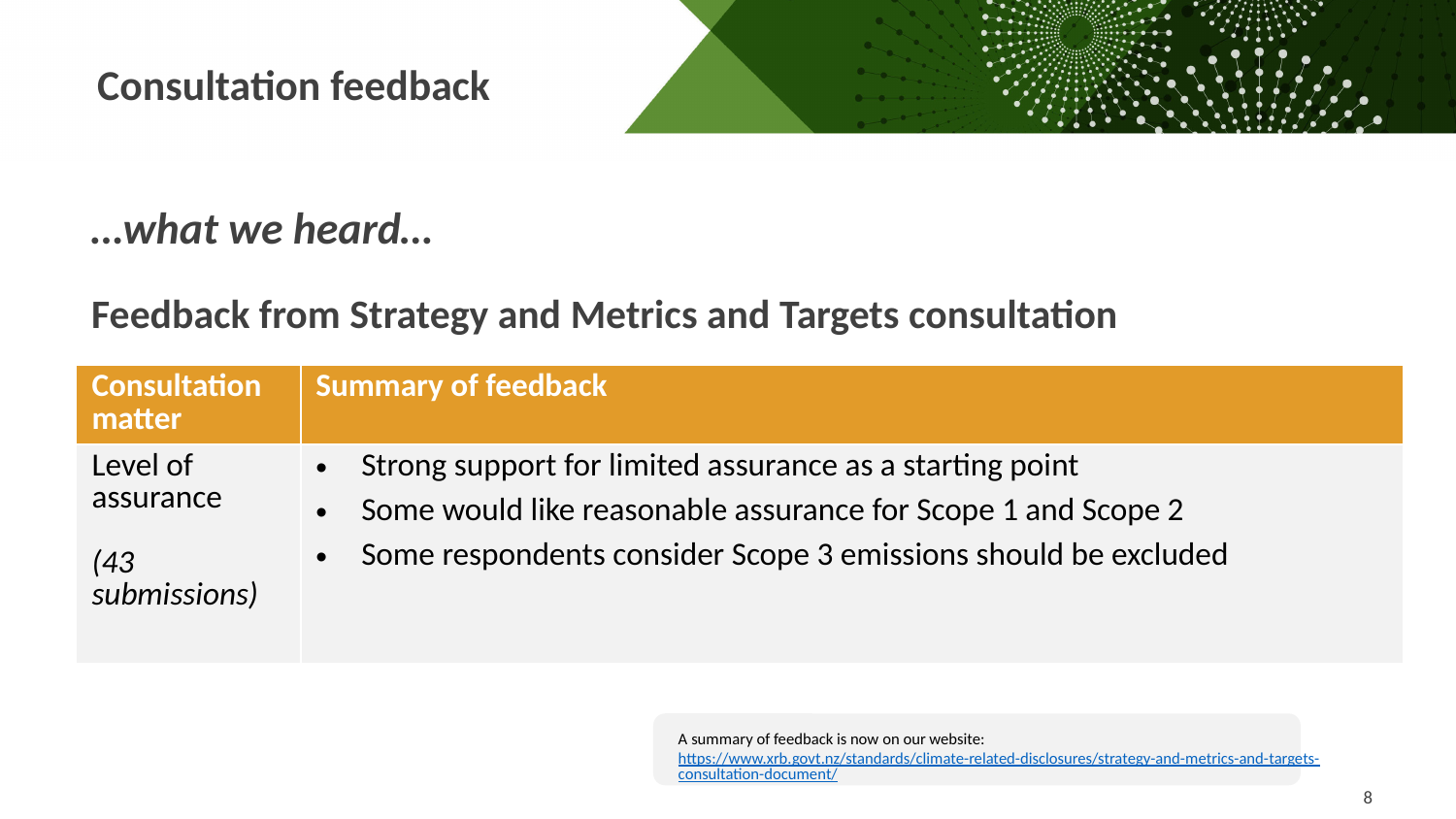

Consultation feedback
…what we heard…
Feedback from Strategy and Metrics and Targets consultation
| Consultation matter | Summary of feedback |
| --- | --- |
| Level of assurance (43 submissions) | Strong support for limited assurance as a starting point Some would like reasonable assurance for Scope 1 and Scope 2 Some respondents consider Scope 3 emissions should be excluded |

A summary of feedback is now on our website: https://www.xrb.govt.nz/standards/climate-related-disclosures/strategy-and-metrics-and-targets-consultation-document/
8